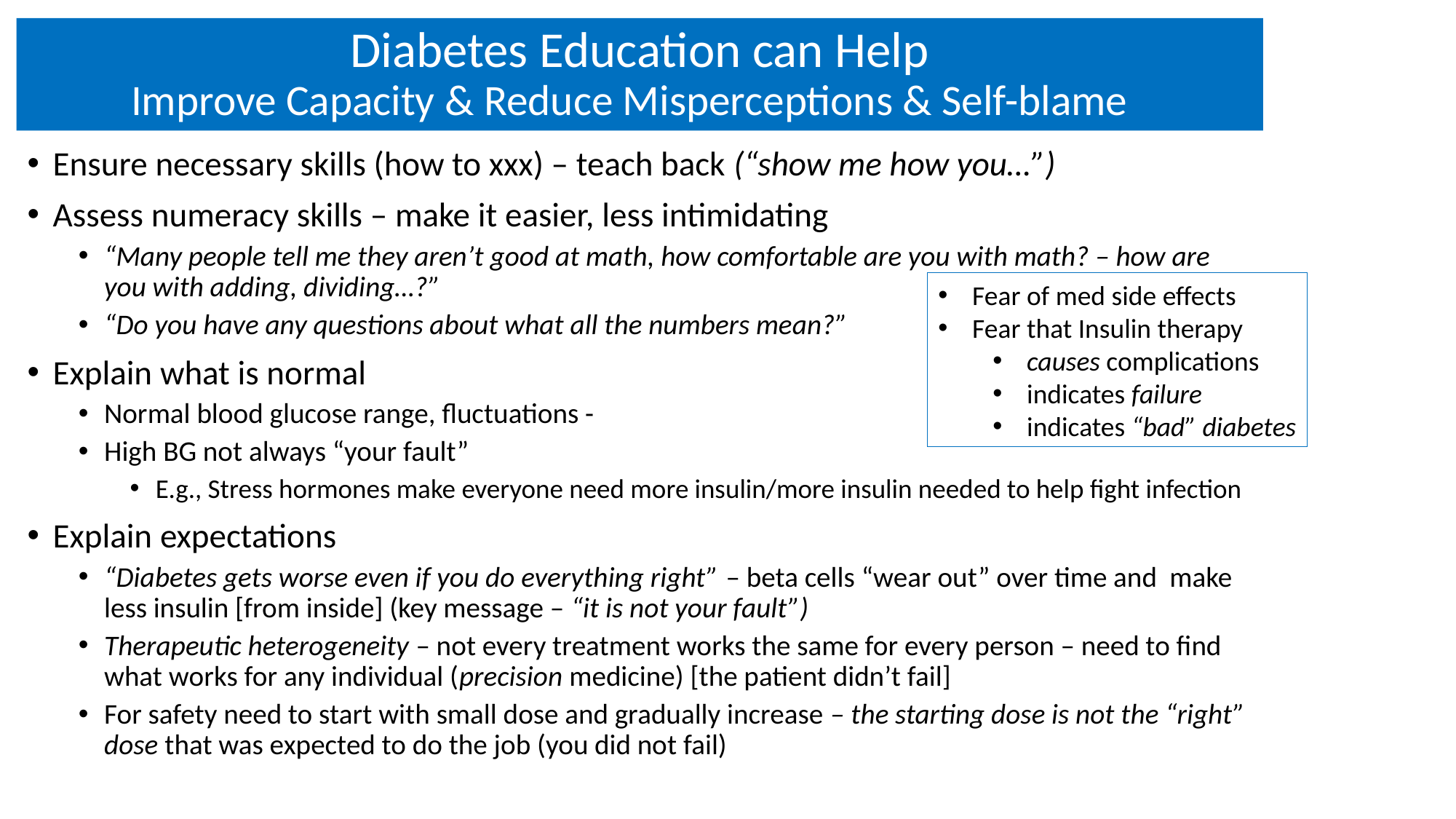

# Diabetes Education can Help Improve Capacity & Reduce Misperceptions & Self-blame
Ensure necessary skills (how to xxx) – teach back (“show me how you…”)
Assess numeracy skills – make it easier, less intimidating
“Many people tell me they aren’t good at math, how comfortable are you with math? – how are you with adding, dividing…?”
“Do you have any questions about what all the numbers mean?”
Explain what is normal
Normal blood glucose range, fluctuations -
High BG not always “your fault”
E.g., Stress hormones make everyone need more insulin/more insulin needed to help fight infection
Explain expectations
“Diabetes gets worse even if you do everything right” – beta cells “wear out” over time and  make less insulin [from inside] (key message – “it is not your fault”)
Therapeutic heterogeneity – not every treatment works the same for every person – need to find what works for any individual (precision medicine) [the patient didn’t fail]
For safety need to start with small dose and gradually increase – the starting dose is not the “right” dose that was expected to do the job (you did not fail)

Fear of med side effects
Fear that Insulin therapy
causes complications
indicates failure
indicates “bad” diabetes